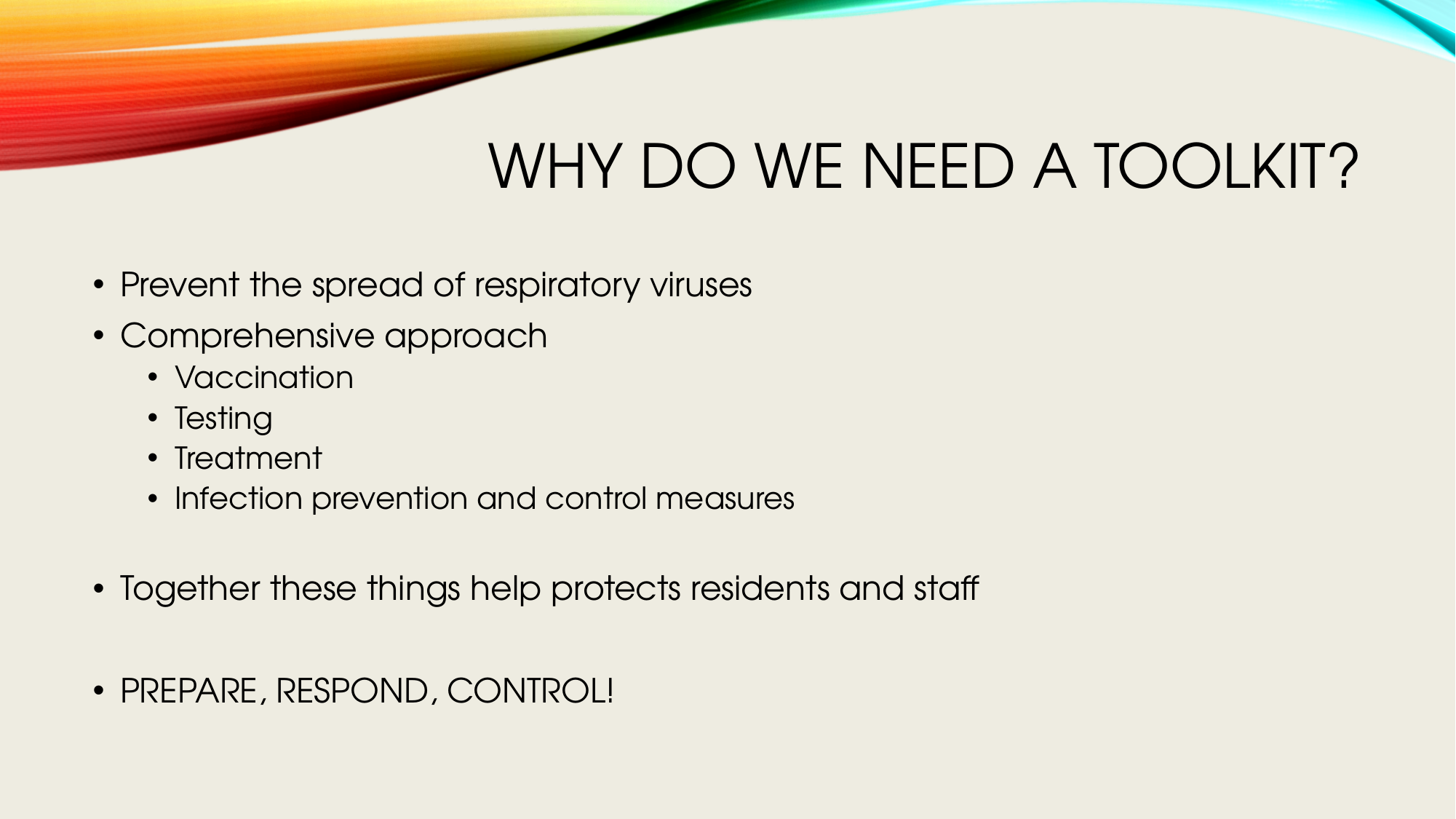

# Why do we need a toolkit?
Prevent the spread of respiratory viruses
Comprehensive approach
Vaccination
Testing
Treatment
Infection prevention and control measures

Together these things help protects residents and staff

PREPARE, RESPOND, CONTROL!